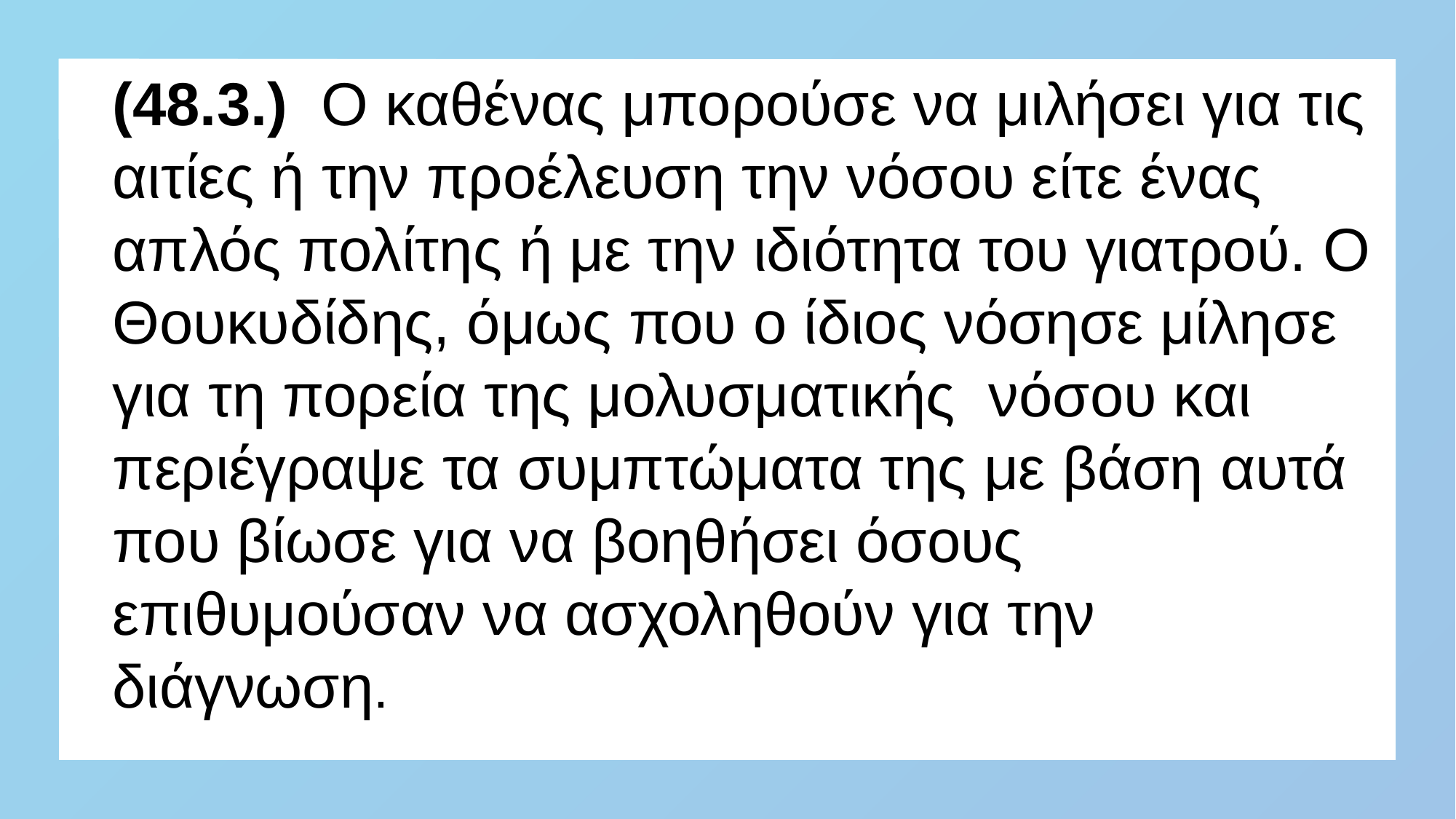

(48.3.)  Ο καθένας μπορούσε να μιλήσει για τις αιτίες ή την προέλευση την νόσου είτε ένας απλός πολίτης ή με την ιδιότητα του γιατρού. Ο Θουκυδίδης, όμως που ο ίδιος νόσησε μίλησε για τη πορεία της μολυσματικής  νόσου και περιέγραψε τα συμπτώματα της με βάση αυτά που βίωσε για να βοηθήσει όσους επιθυμούσαν να ασχοληθούν για την διάγνωση.